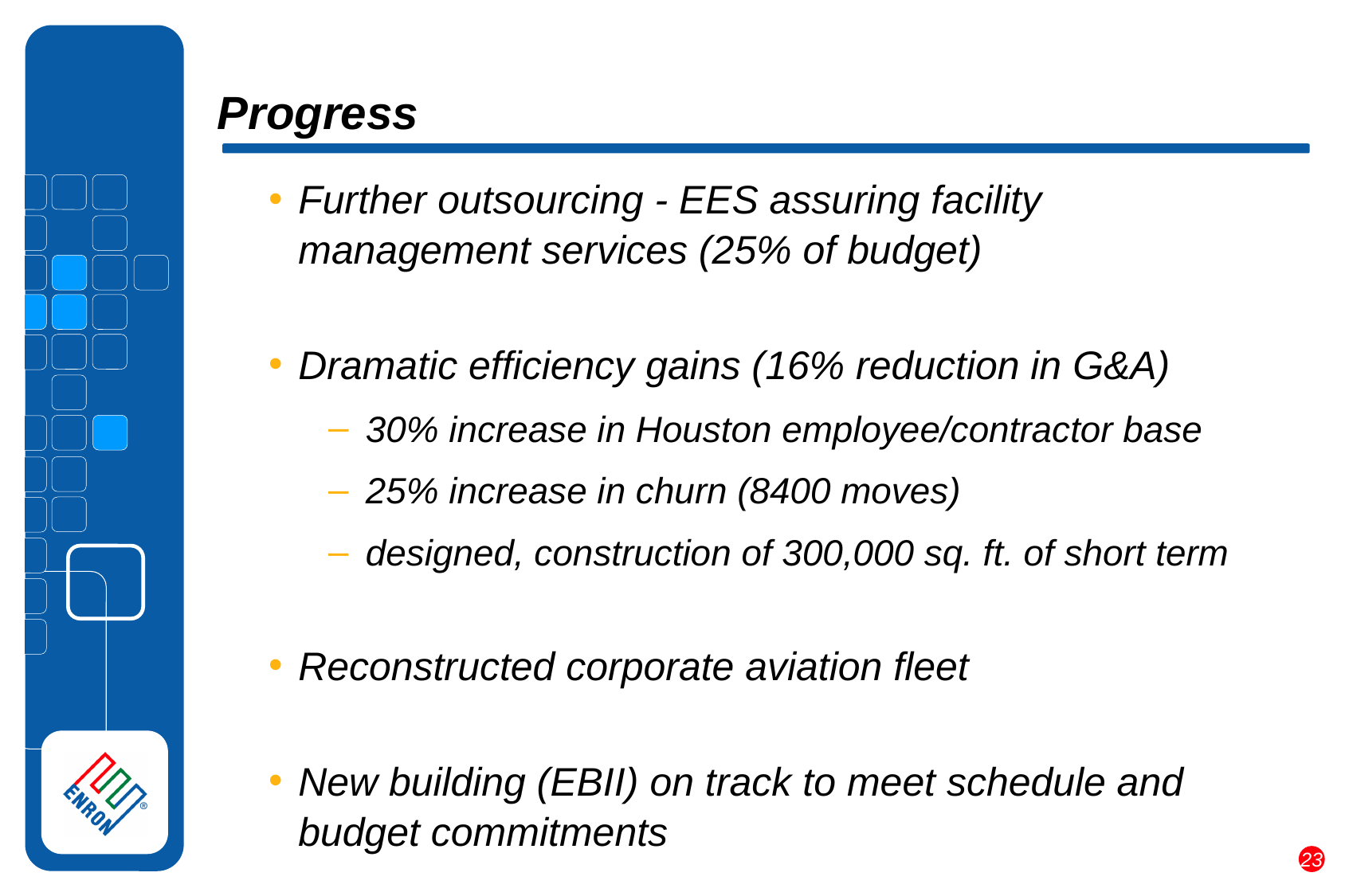

Progress
Further outsourcing - EES assuring facility management services (25% of budget)

Dramatic efficiency gains (16% reduction in G&A)
30% increase in Houston employee/contractor base
25% increase in churn (8400 moves)
designed, construction of 300,000 sq. ft. of short term

Reconstructed corporate aviation fleet

New building (EBII) on track to meet schedule and budget commitments